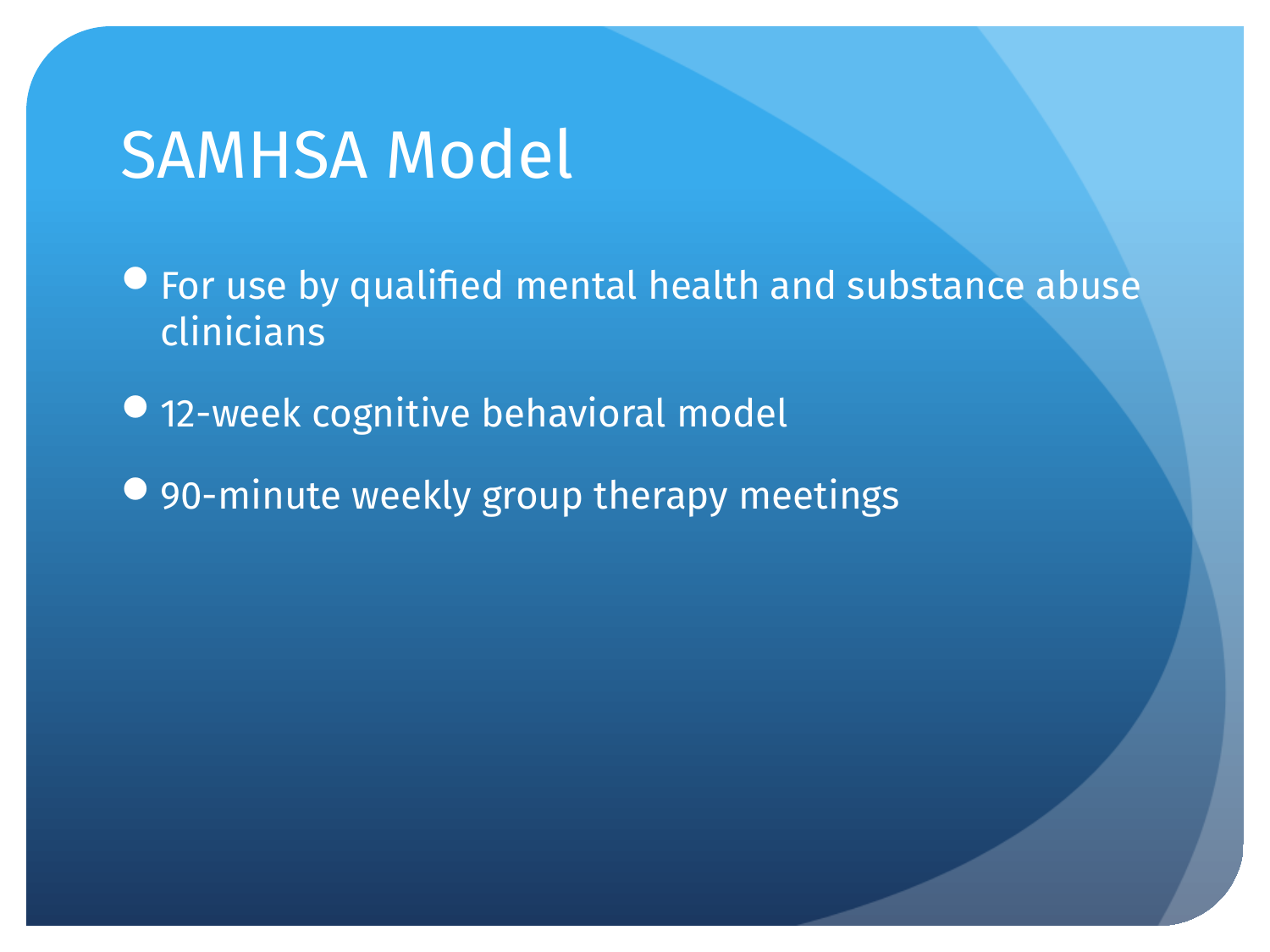

# SAMHSA Model
For use by qualified mental health and substance abuse clinicians
12-week cognitive behavioral model
90-minute weekly group therapy meetings